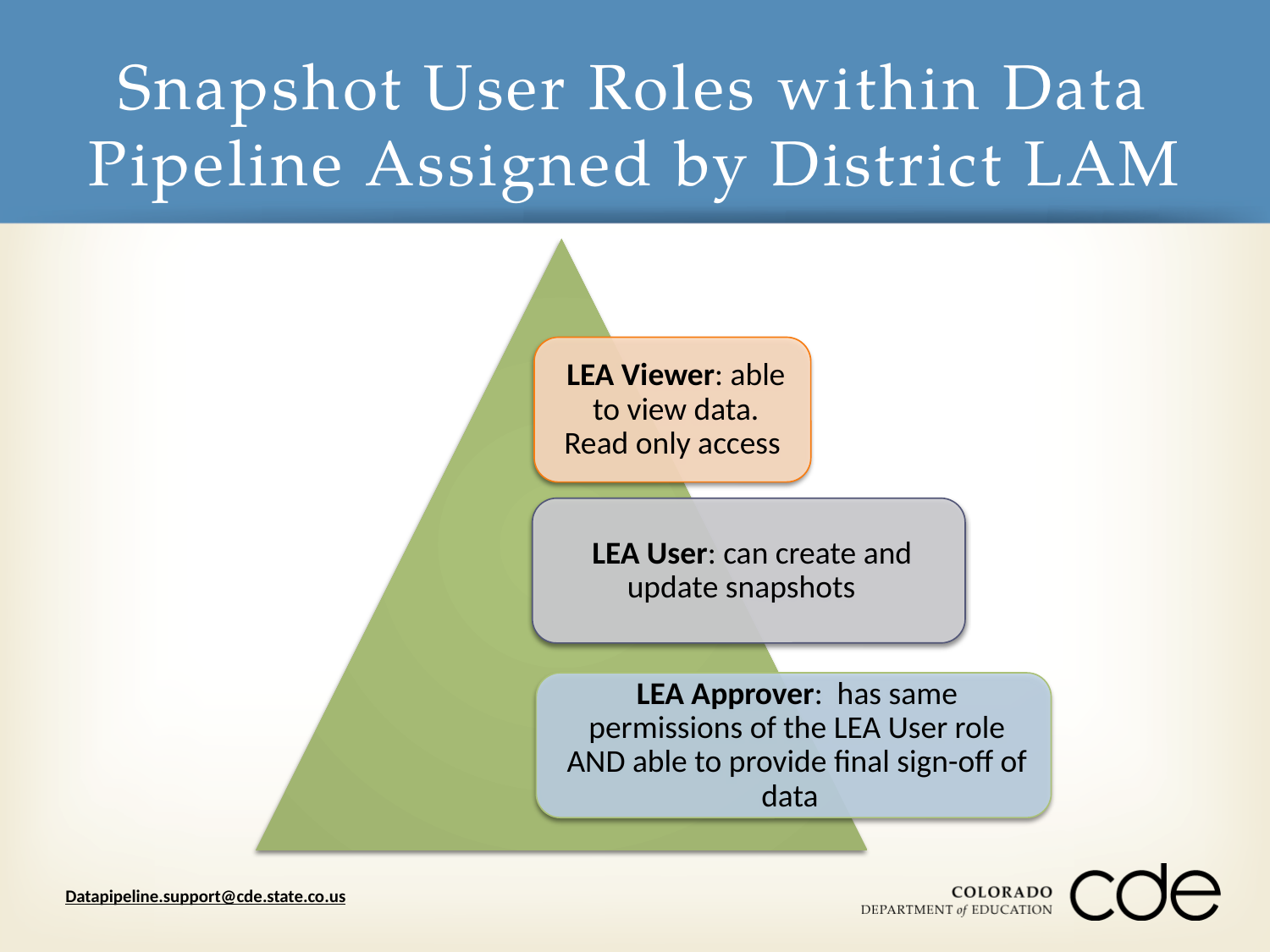

# Snapshot User Roles within Data Pipeline Assigned by District LAM
LEA Viewer: able to view data. Read only access
LEA User: can create and update snapshots
LEA Approver:  has same permissions of the LEA User role AND able to provide final sign-off of data
Datapipeline.support@cde.state.co.us